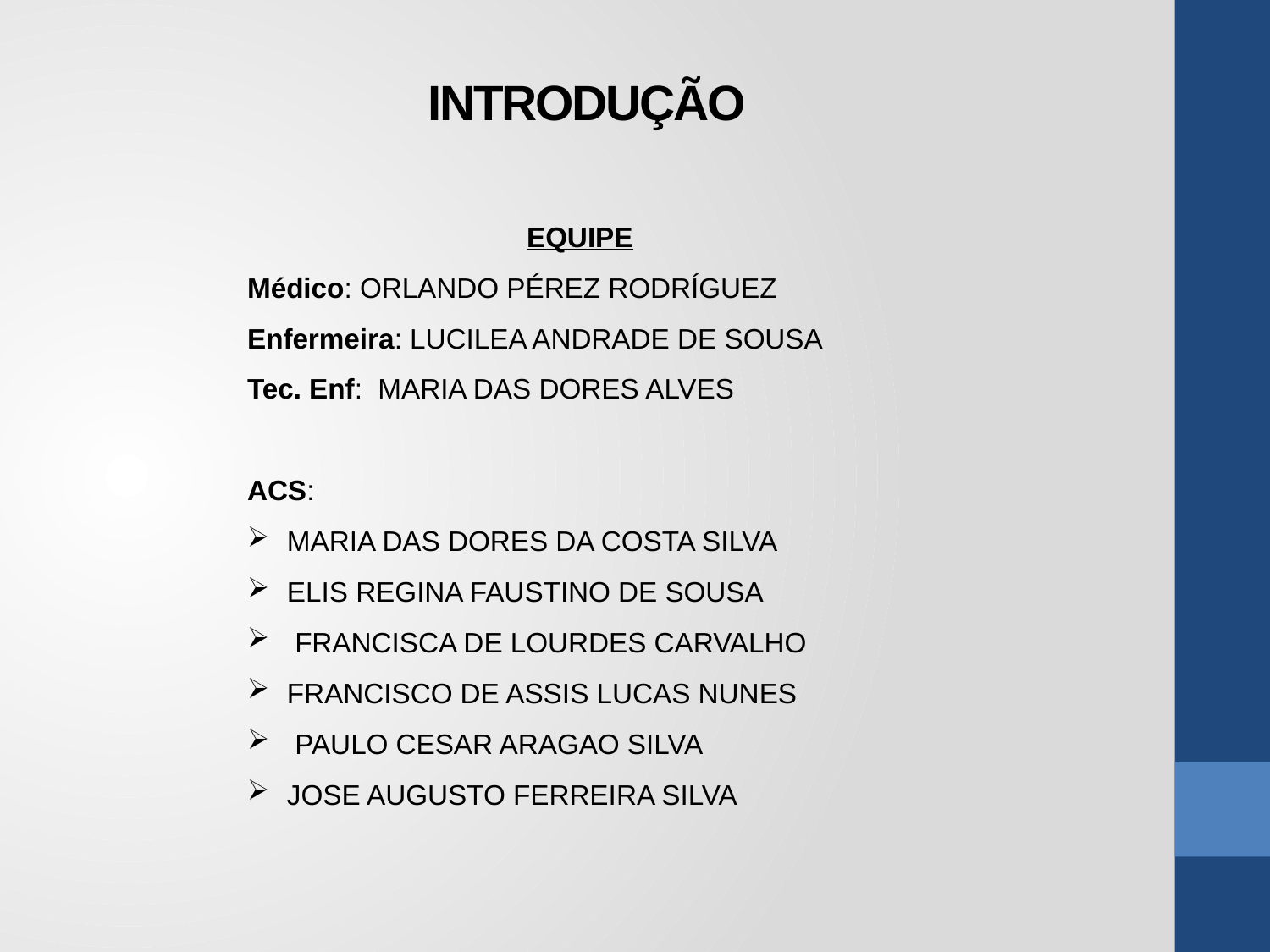

# INTRODUÇÃO
EQUIPE
Médico: ORLANDO PÉREZ RODRÍGUEZ
Enfermeira: LUCILEA ANDRADE DE SOUSA
Tec. Enf:  MARIA DAS DORES ALVES

ACS:
MARIA DAS DORES DA COSTA SILVA
ELIS REGINA FAUSTINO DE SOUSA
 FRANCISCA DE LOURDES CARVALHO
FRANCISCO DE ASSIS LUCAS NUNES
 PAULO CESAR ARAGAO SILVA
JOSE AUGUSTO FERREIRA SILVA